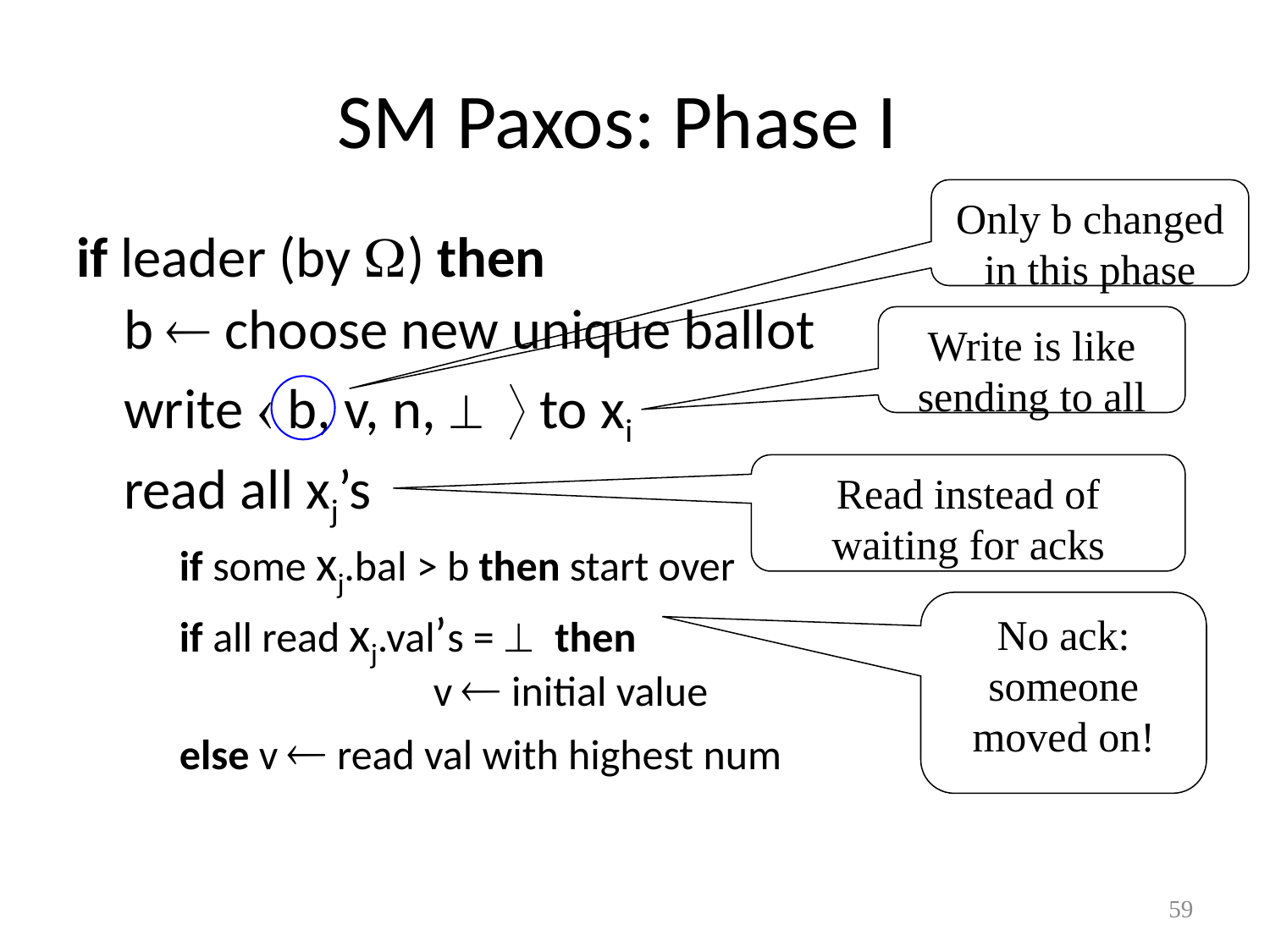

# SM Paxos: Phase I
Only b changed in this phase
if leader (by Ω) then
	b ← choose new unique ballot
	write 〈 b, v, n, ⊥ 〉 to xi
	read all xj’s
	if some xj.bal > b then start over
	if all read xj.val’s = ⊥ then
		v ← initial value
	else v ← read val with highest num

Write is like sending to all

Read instead of waiting for acks
No ack: someone moved on!
59